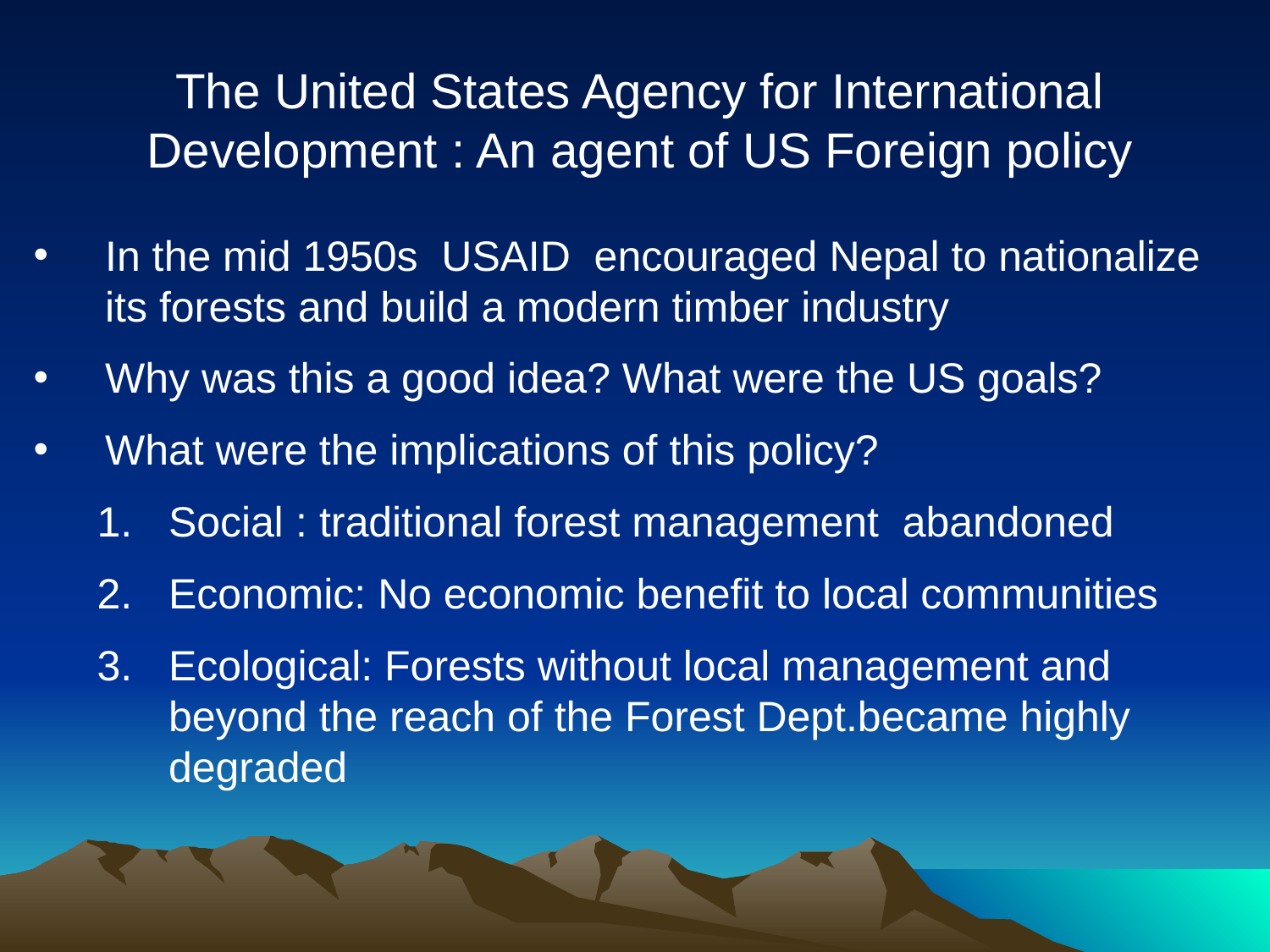

The United States Agency for International Development : An agent of US Foreign policy
In the mid 1950s  USAID  encouraged Nepal to nationalize its forests and build a modern timber industry
Why was this a good idea? What were the US goals?
What were the implications of this policy?
Social	: traditional forest management  abandoned
Economic: No economic benefit to local communities
Ecological: Forests without local management and beyond the reach of the Forest Dept.became highly degraded